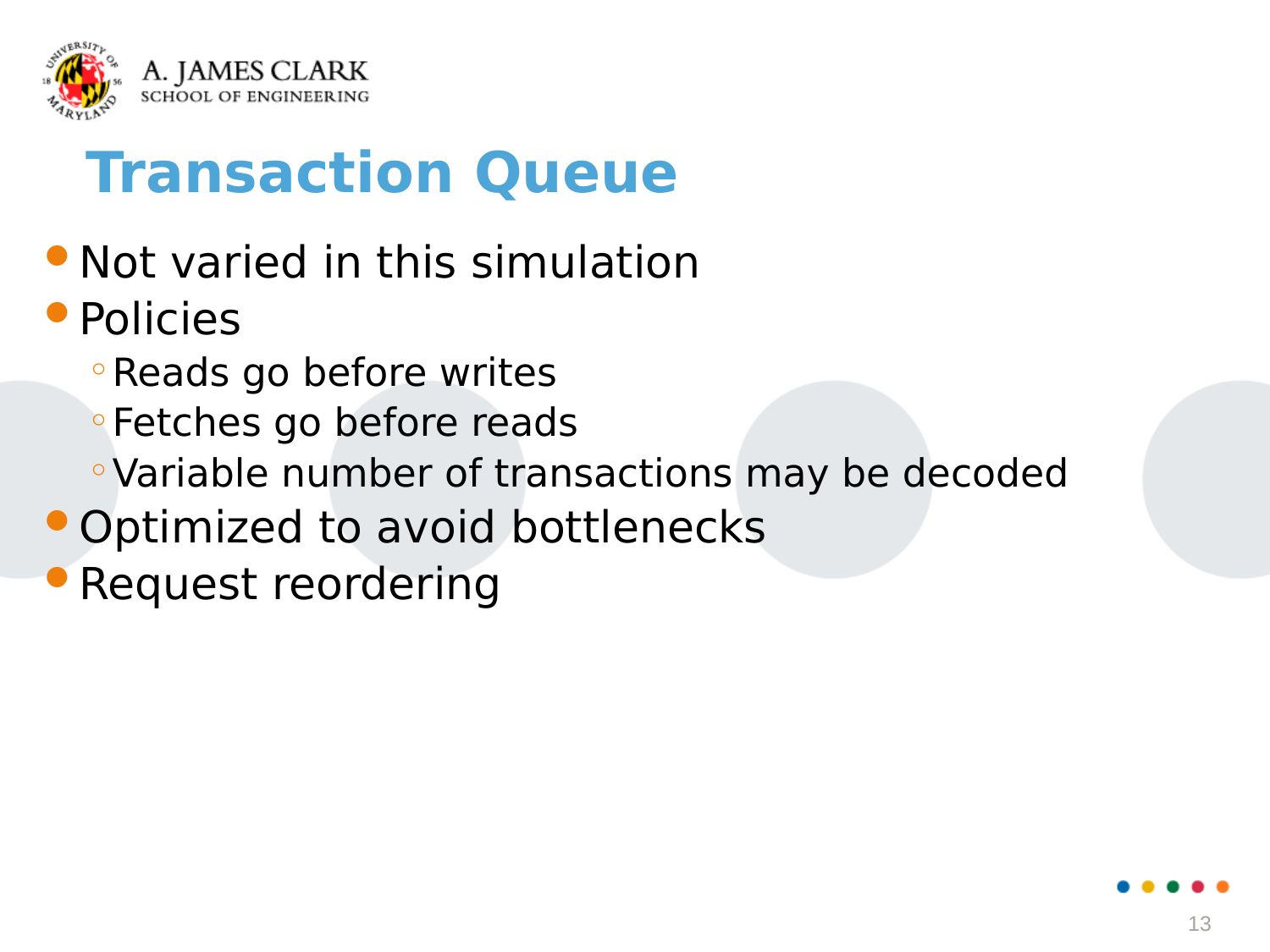

# Transaction Queue
Not varied in this simulation
Policies
Reads go before writes
Fetches go before reads
Variable number of transactions may be decoded
Optimized to avoid bottlenecks
Request reordering

13